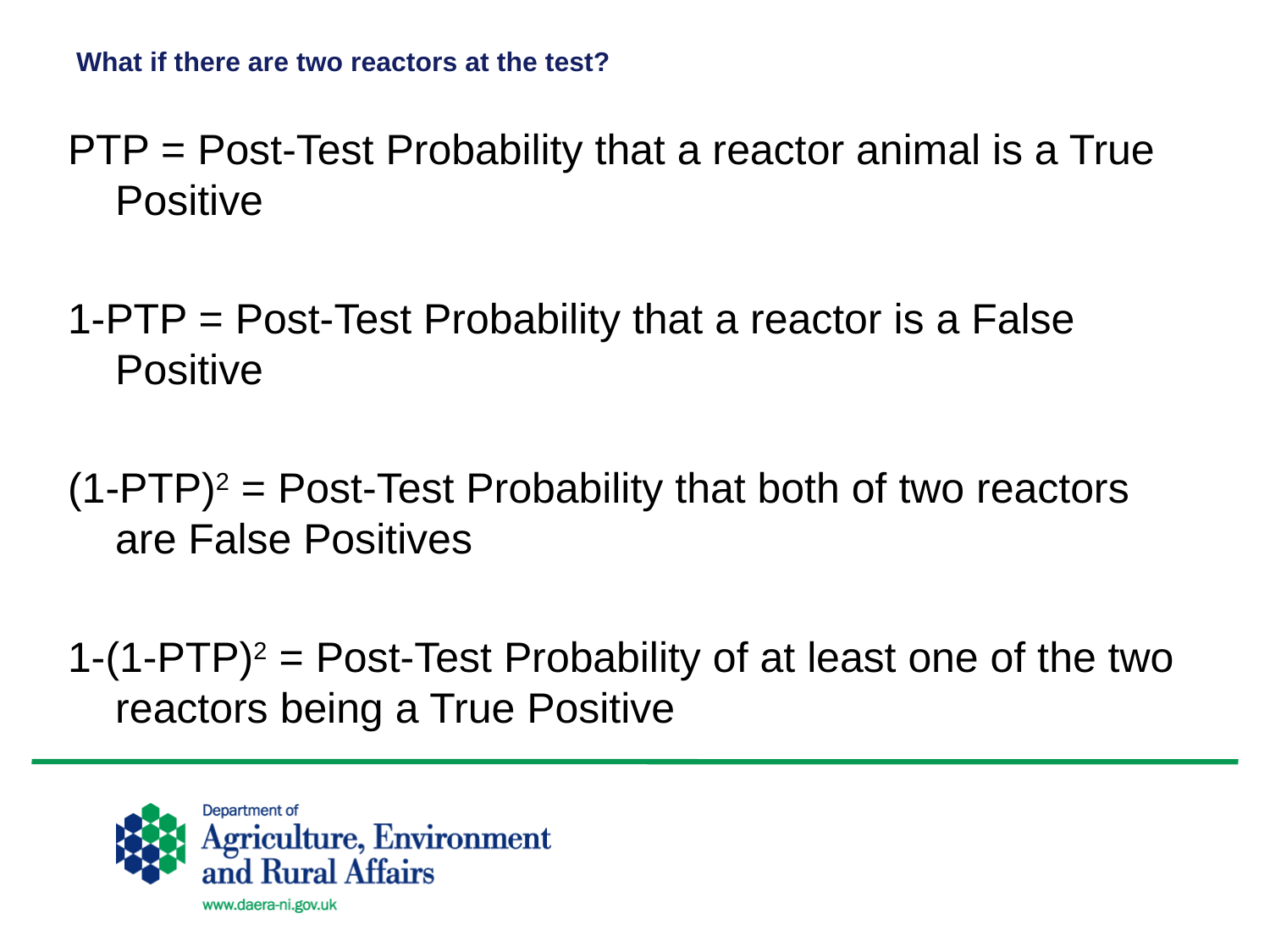

# What if there are two reactors at the test?
PTP = Post-Test Probability that a reactor animal is a True Positive

1-PTP = Post-Test Probability that a reactor is a False Positive

(1-PTP)2 = Post-Test Probability that both of two reactors are False Positives

1-(1-PTP)2 = Post-Test Probability of at least one of the two reactors being a True Positive